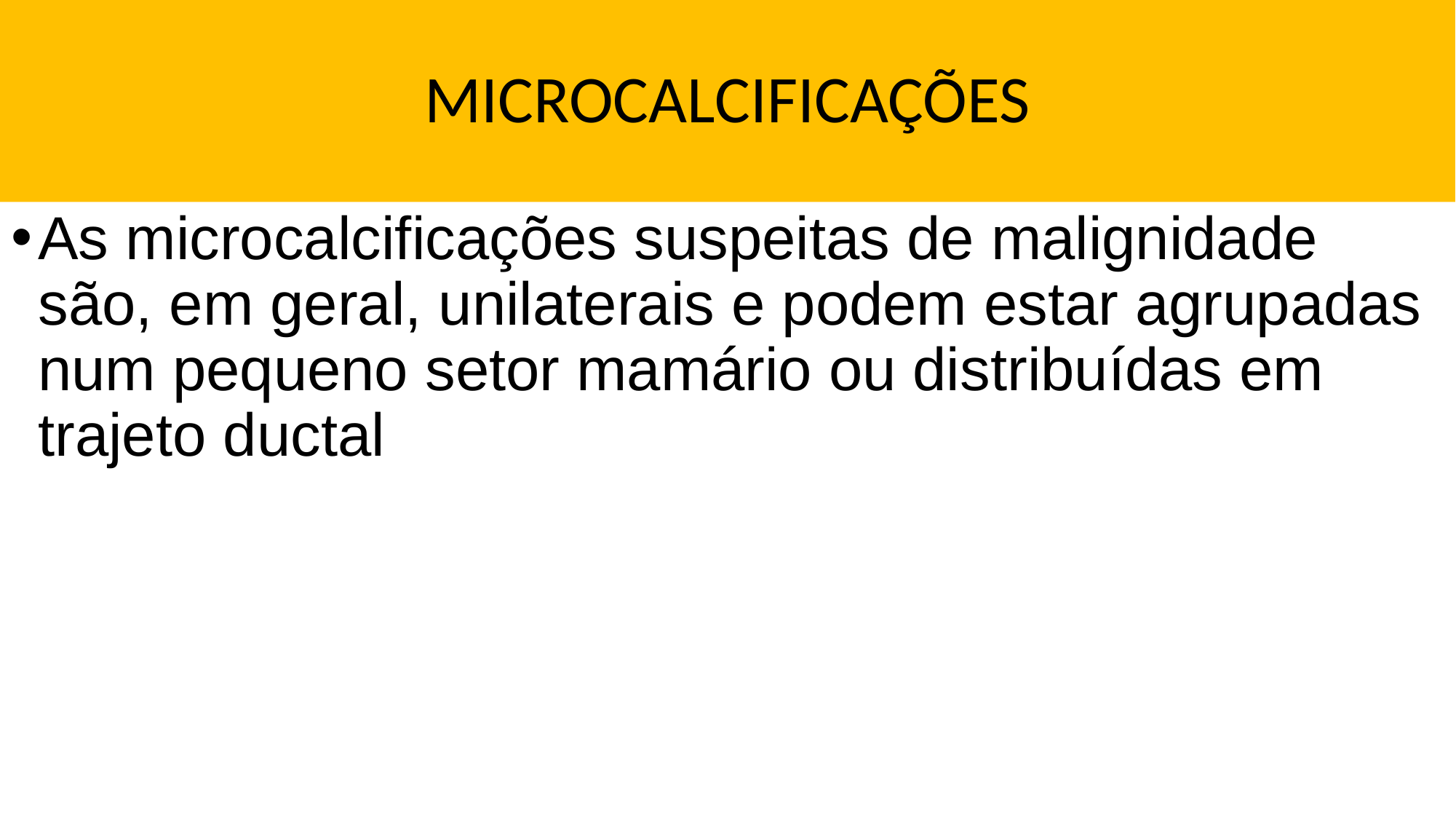

# MICROCALCIFICAÇÕES
As microcalcificações suspeitas de malignidade são, em geral, unilaterais e podem estar agrupadas num pequeno setor mamário ou distribuídas em trajeto ductal